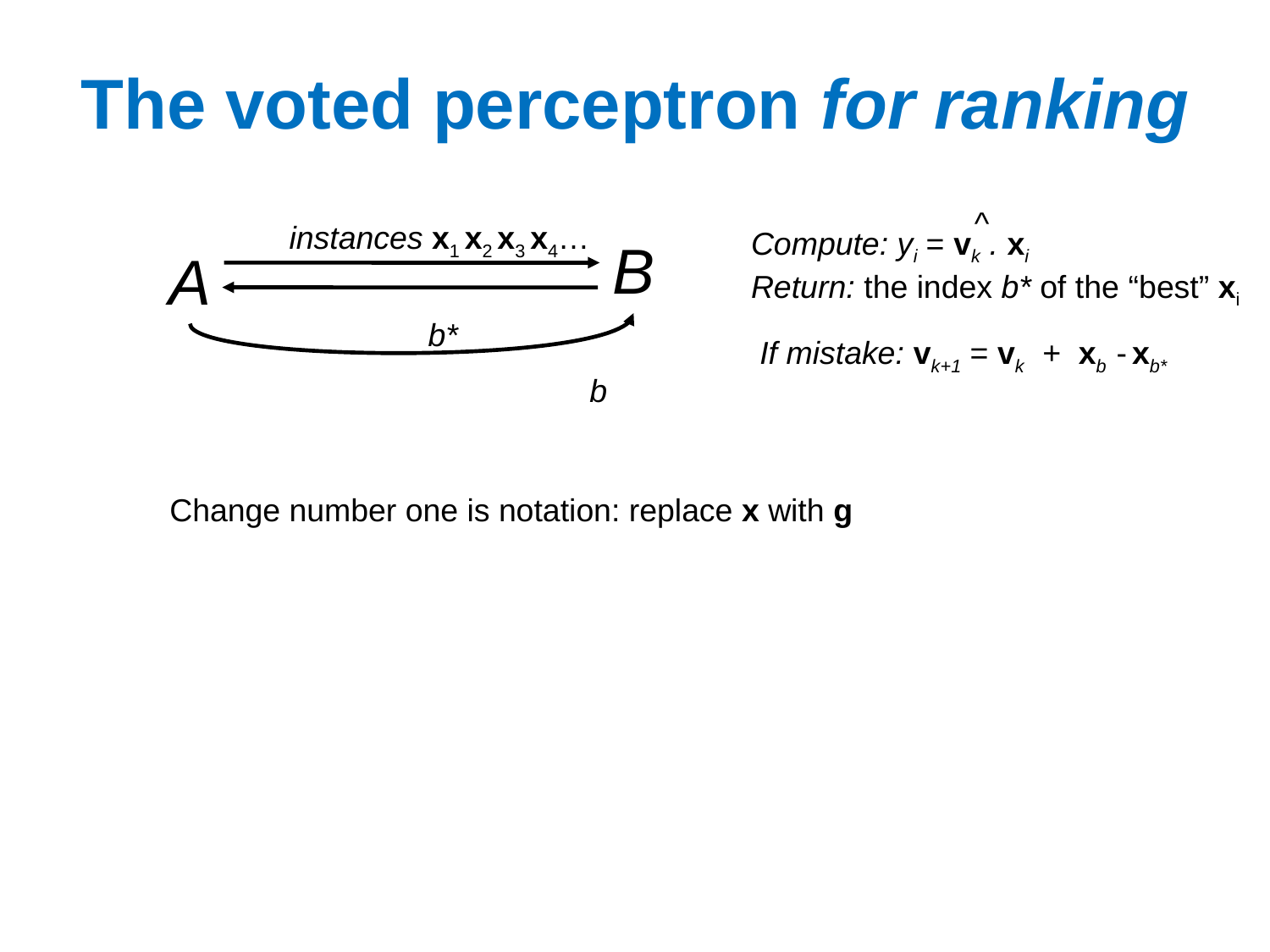

# The voted perceptron for ranking
^
Compute: yi = vk . xi
Return: the index b* of the “best” xi
instances x1 x2 x3 x4…
B
A

b*

If mistake: vk+1 = vk  +  xb  - xb*

   b
Change number one is notation: replace x with g